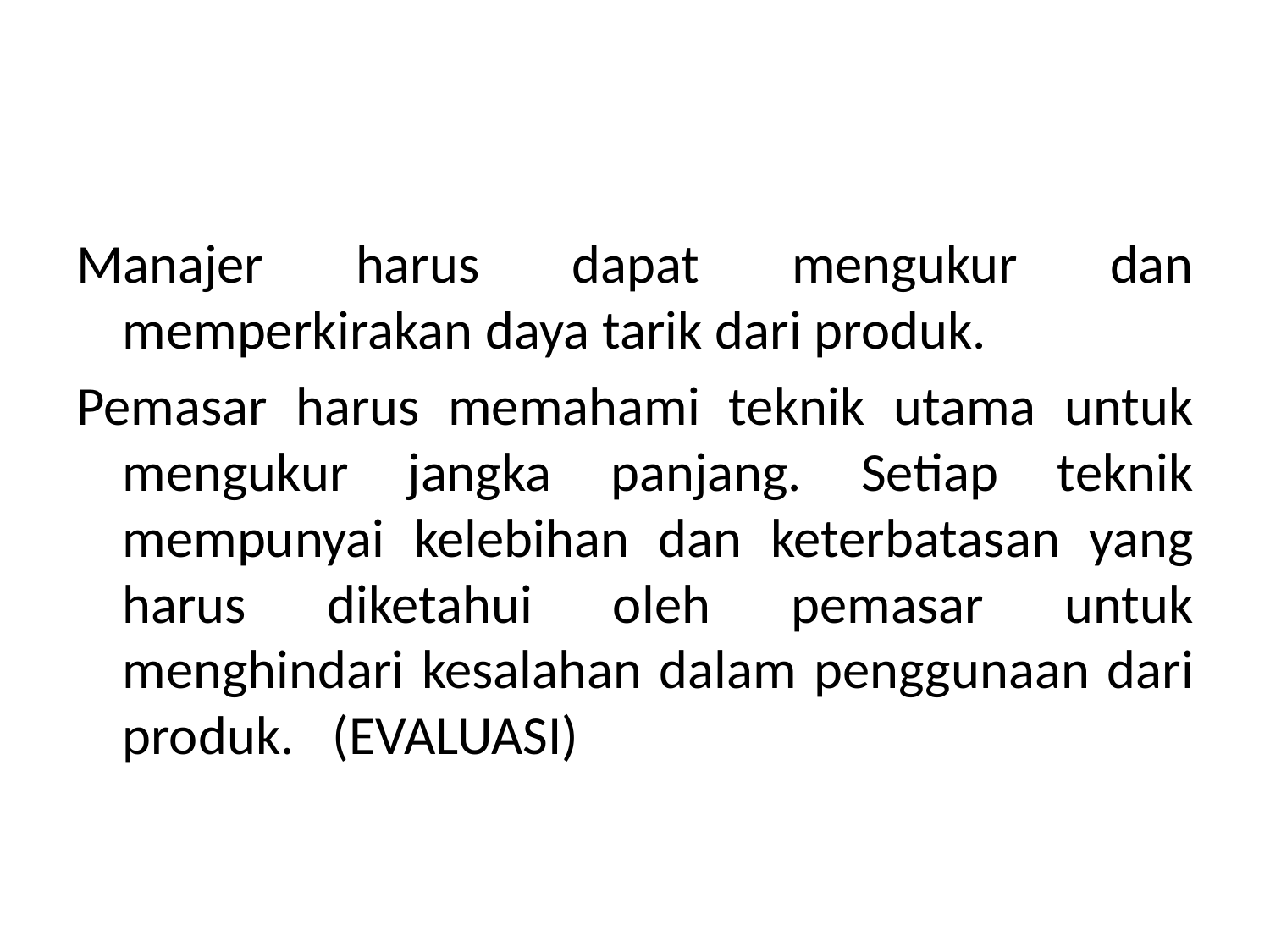

#
Manajer harus dapat mengukur dan memperkirakan daya tarik dari produk.
Pemasar harus memahami teknik utama untuk mengukur jangka panjang. Setiap teknik mempunyai kelebihan dan keterbatasan yang harus diketahui oleh pemasar untuk menghindari kesalahan dalam penggunaan dari produk.   (EVALUASI)